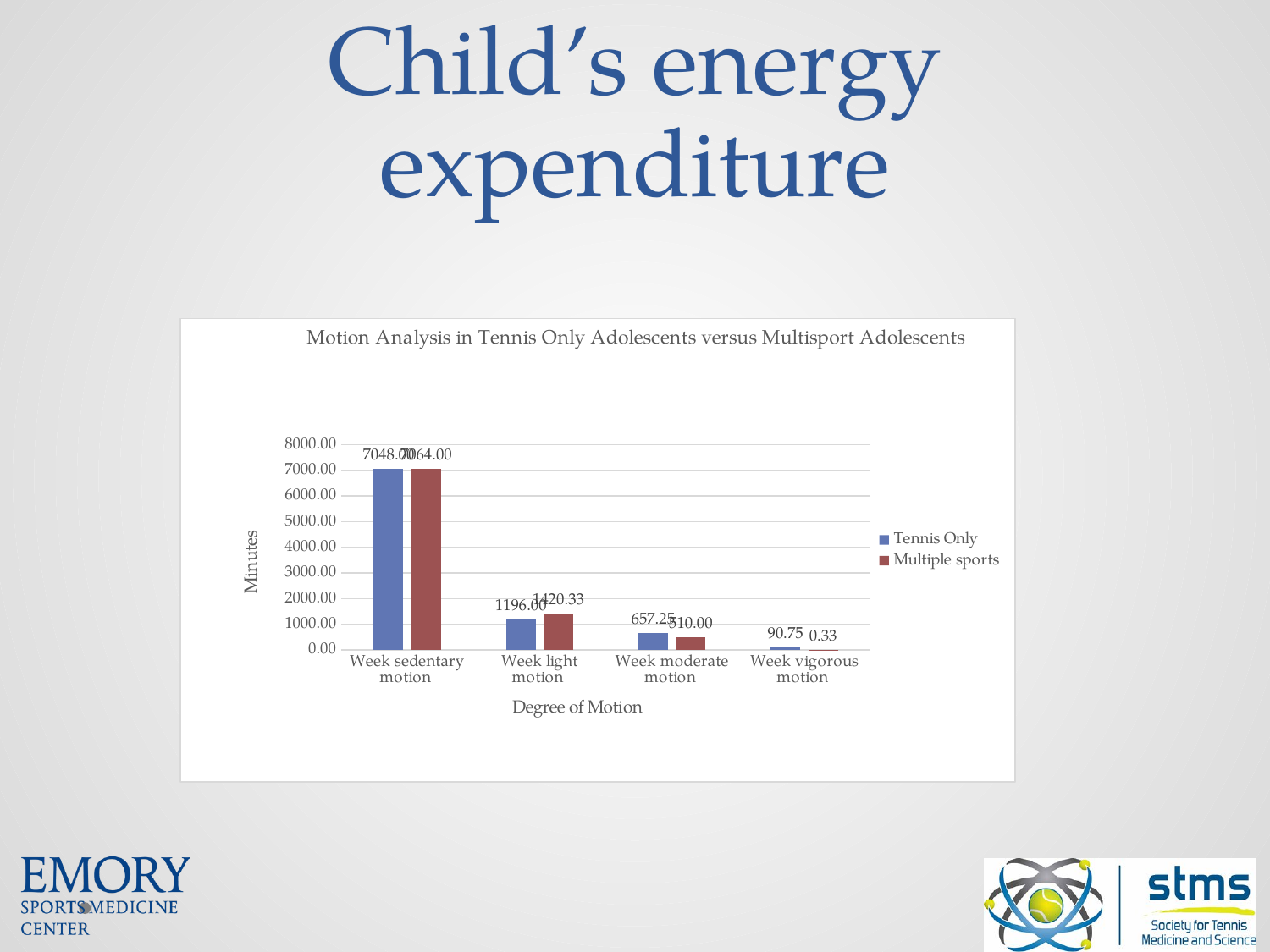

# Child’s energy expenditure

### Chart: Motion Analysis in Tennis Only Adolescents versus Multisport Adolescents

| Category | Tennis Only | Multiple sports |
|---|---|---|
| Week sedentary motion  | 7048.0 | 7064.0 |
| Week light motion  | 1196.0 | 1420.333333333333 |
| Week moderate motion  | 657.25 | 510.0 |
| Week vigorous motion  | 90.75 | 0.333333333333333 |